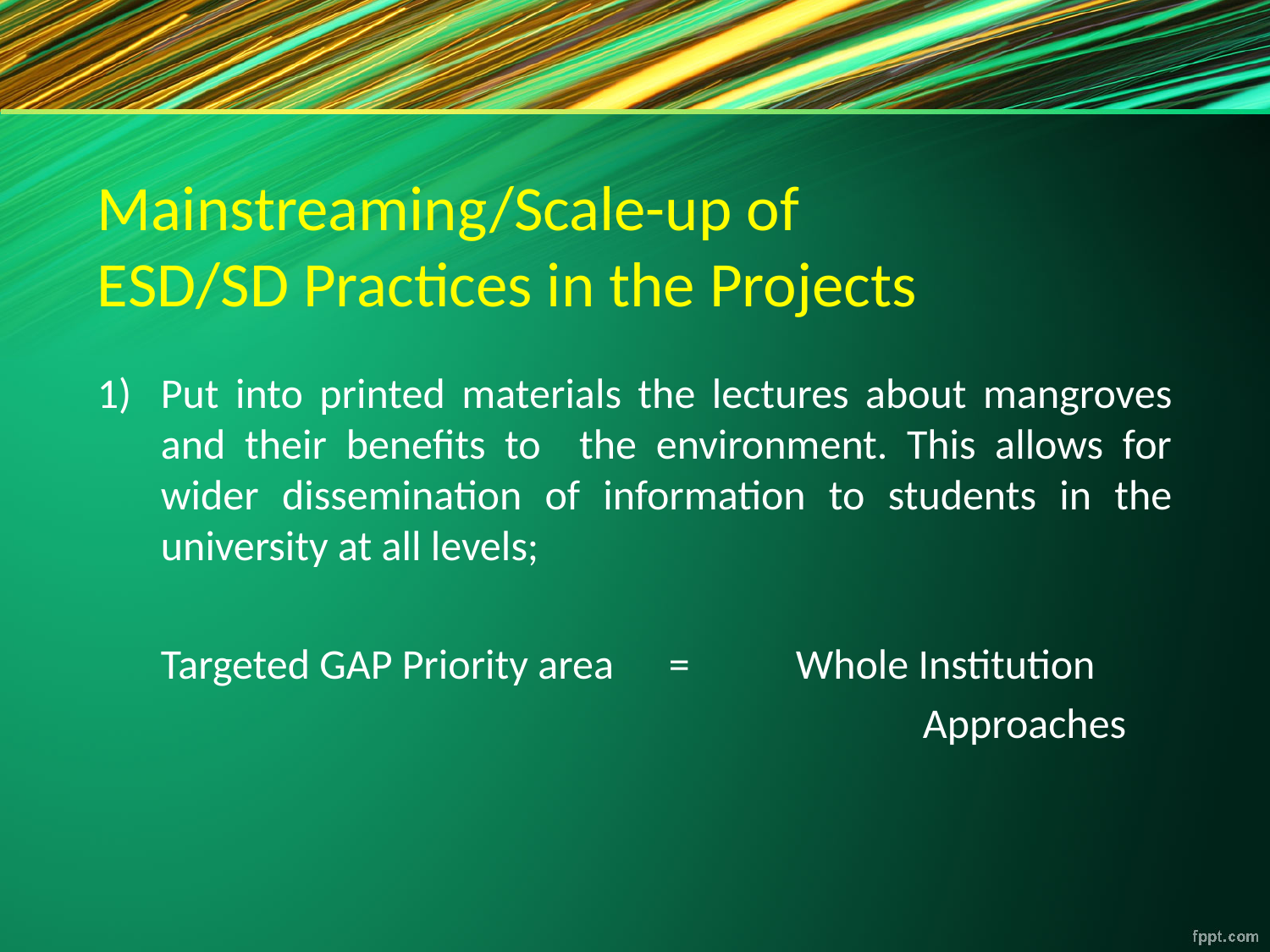

# Mainstreaming/Scale-up of ESD/SD Practices in the Projects
Put into printed materials the lectures about mangroves and their benefits to  the environment. This allows for wider dissemination of information to students in the university at all levels;

	Targeted GAP Priority area	=	Whole Institution
							Approaches